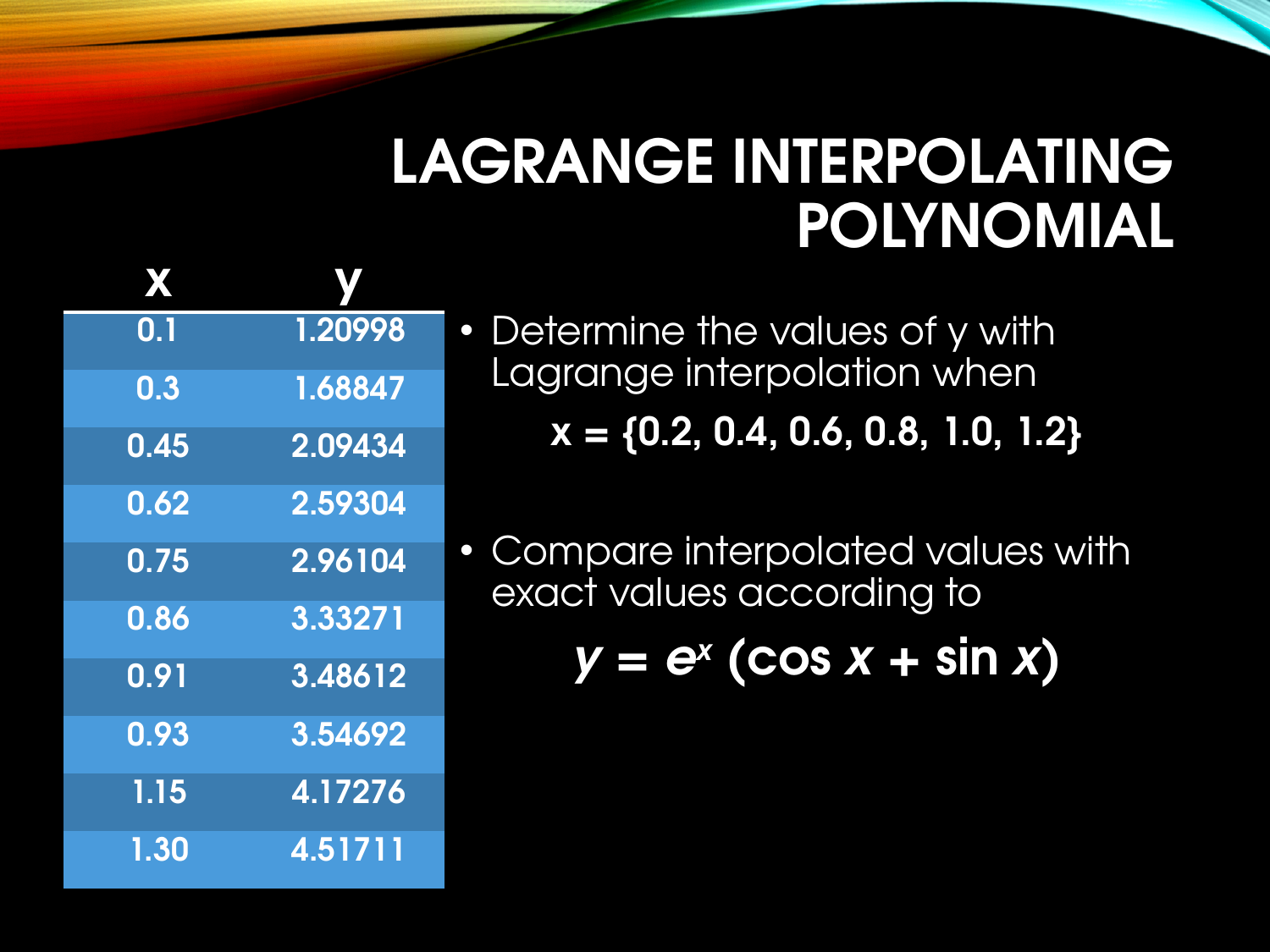

# Lagrange Interpolating Polynomial
| x | y |
| --- | --- |
| 0.1 | 1.20998 |
| 0.3 | 1.68847 |
| 0.45 | 2.09434 |
| 0.62 | 2.59304 |
| 0.75 | 2.96104 |
| 0.86 | 3.33271 |
| 0.91 | 3.48612 |
| 0.93 | 3.54692 |
| 1.15 | 4.17276 |
| 1.30 | 4.51711 |
Determine the values of y with Lagrange interpolation when
x = {0.2, 0.4, 0.6, 0.8, 1.0, 1.2}

Compare interpolated values with exact values according to
y = ex (cos x + sin x)